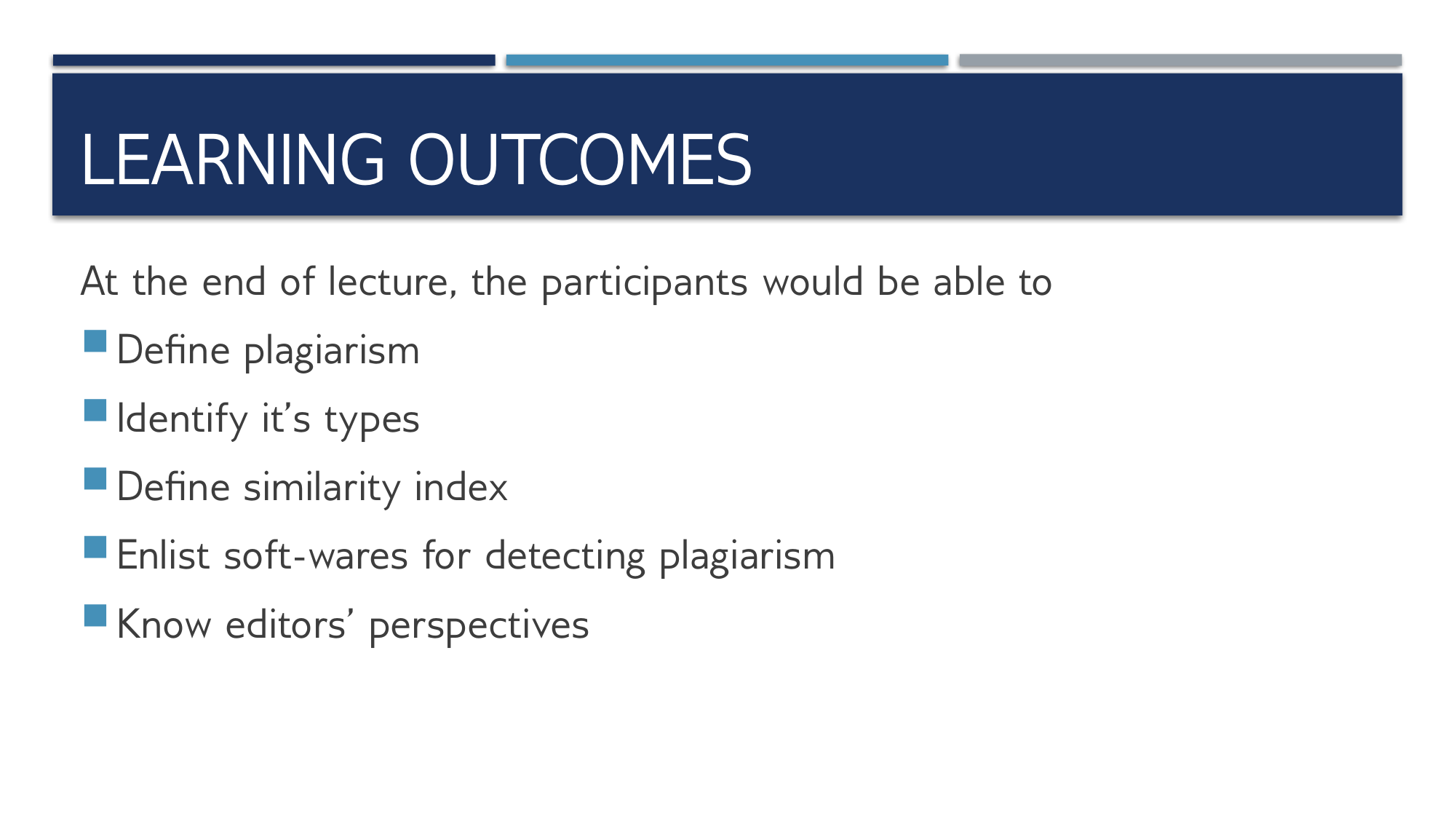

# LEARNING OUTCOMES
At the end of lecture, the participants would be able to
Define plagiarism
Identify it’s types
Define similarity index
Enlist soft-wares for detecting plagiarism
Know editors’ perspectives